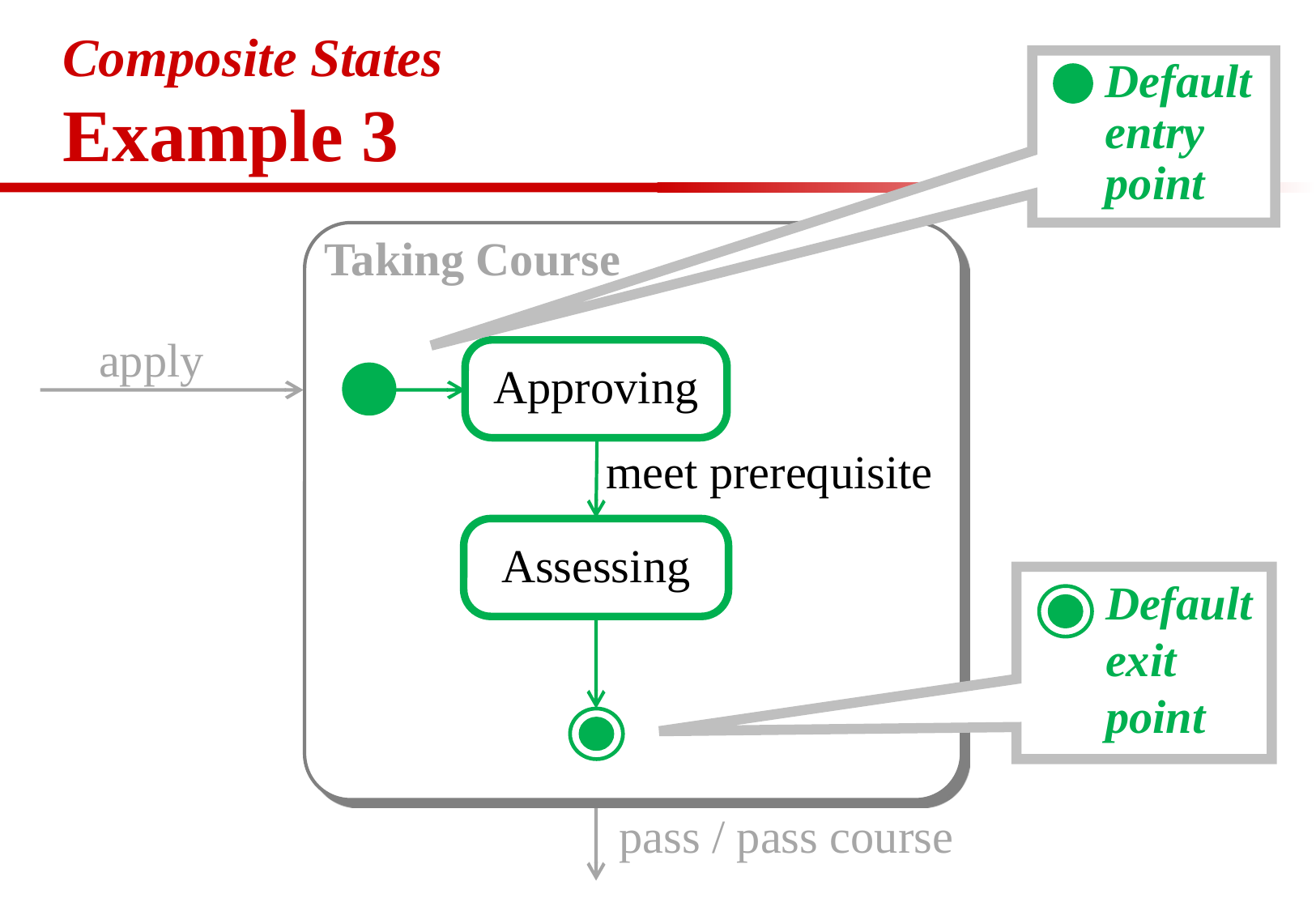

# Composite States Example 3
Default entry point

Taking Course
apply

Approving

meet prerequisite

Assessing
Default exit point

pass / pass course